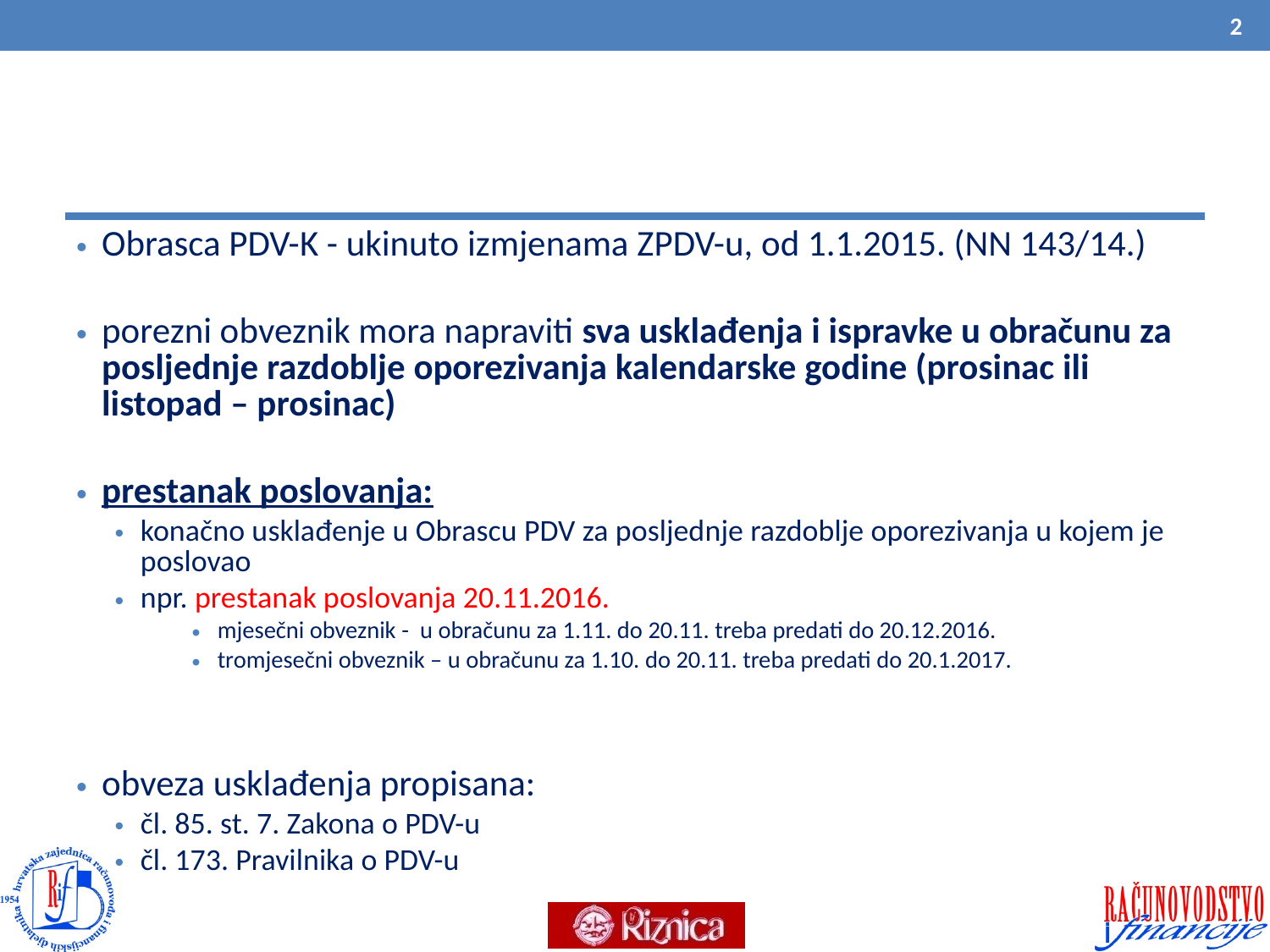

2
#
Obrasca PDV-K - ukinuto izmjenama ZPDV-u, od 1.1.2015. (NN 143/14.)

porezni obveznik mora napraviti sva usklađenja i ispravke u obračunu za posljednje razdoblje oporezivanja kalendarske godine (prosinac ili listopad – prosinac)

prestanak poslovanja:
konačno usklađenje u Obrascu PDV za posljednje razdoblje oporezivanja u kojem je poslovao
npr. prestanak poslovanja 20.11.2016.
mjesečni obveznik -  u obračunu za 1.11. do 20.11. treba predati do 20.12.2016.
tromjesečni obveznik – u obračunu za 1.10. do 20.11. treba predati do 20.1.2017.

obveza usklađenja propisana:
čl. 85. st. 7. Zakona o PDV-u
čl. 173. Pravilnika o PDV-u